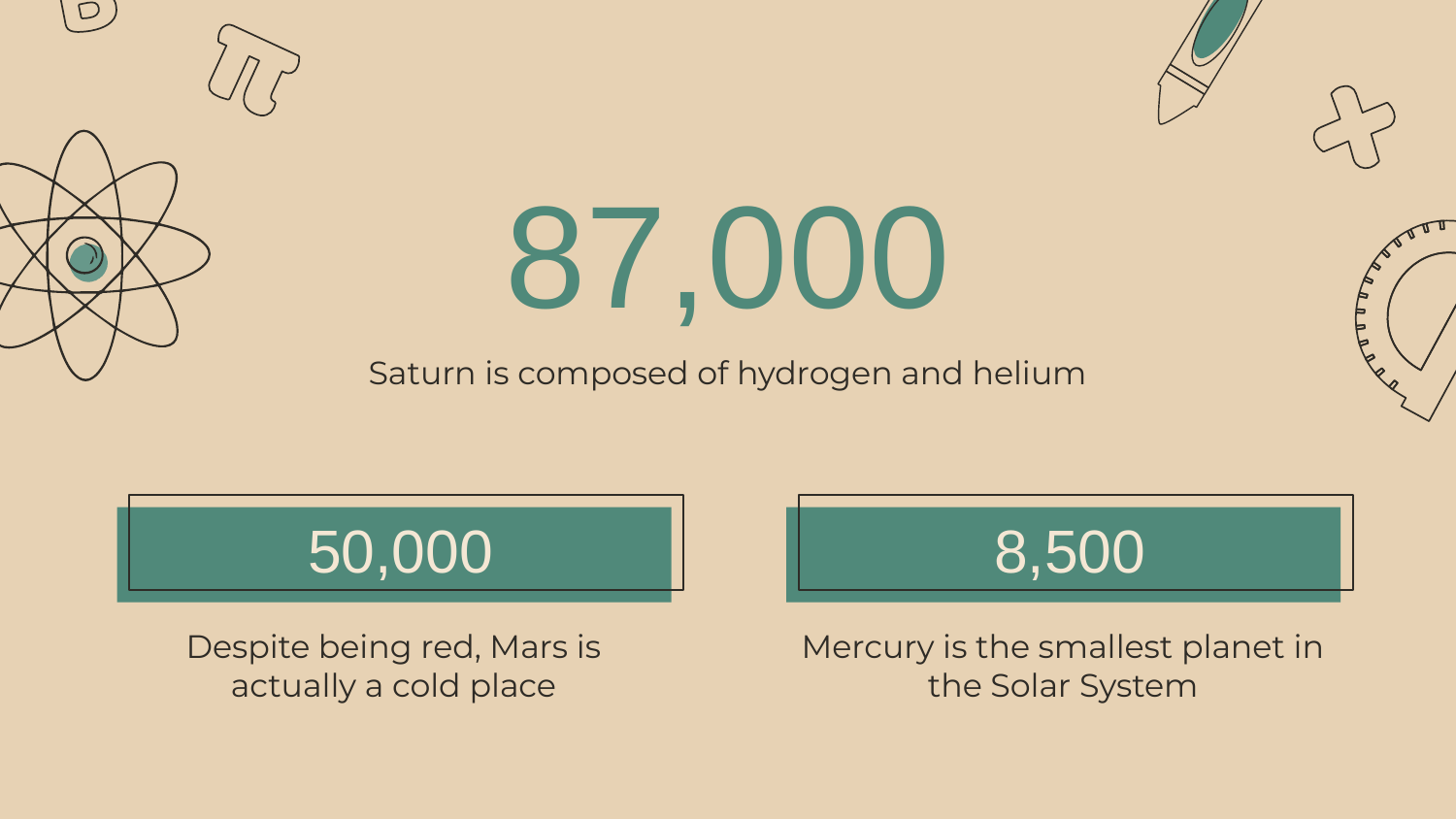

# 87,000
Saturn is composed of hydrogen and helium
50,000
8,500
Despite being red, Mars is actually a cold place
Mercury is the smallest planet in the Solar System